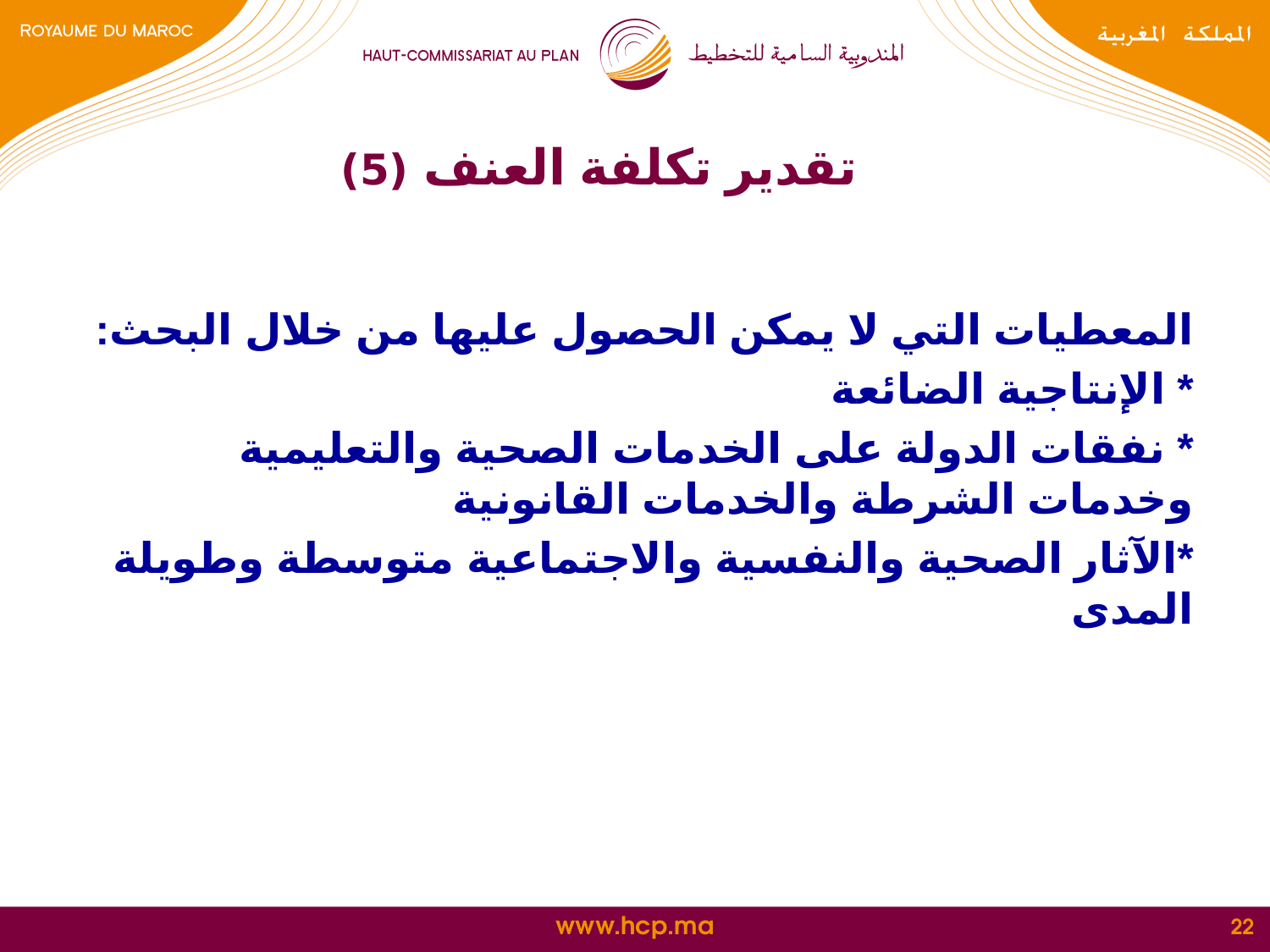

# تقدير تكلفة العنف (5)
المعطيات التي لا يمكن الحصول عليها من خلال البحث:
* الإنتاجية الضائعة
* نفقات الدولة على الخدمات الصحية والتعليمية  وخدمات الشرطة والخدمات القانونية
*الآثار الصحية والنفسية والاجتماعية متوسطة وطويلة المدى

22